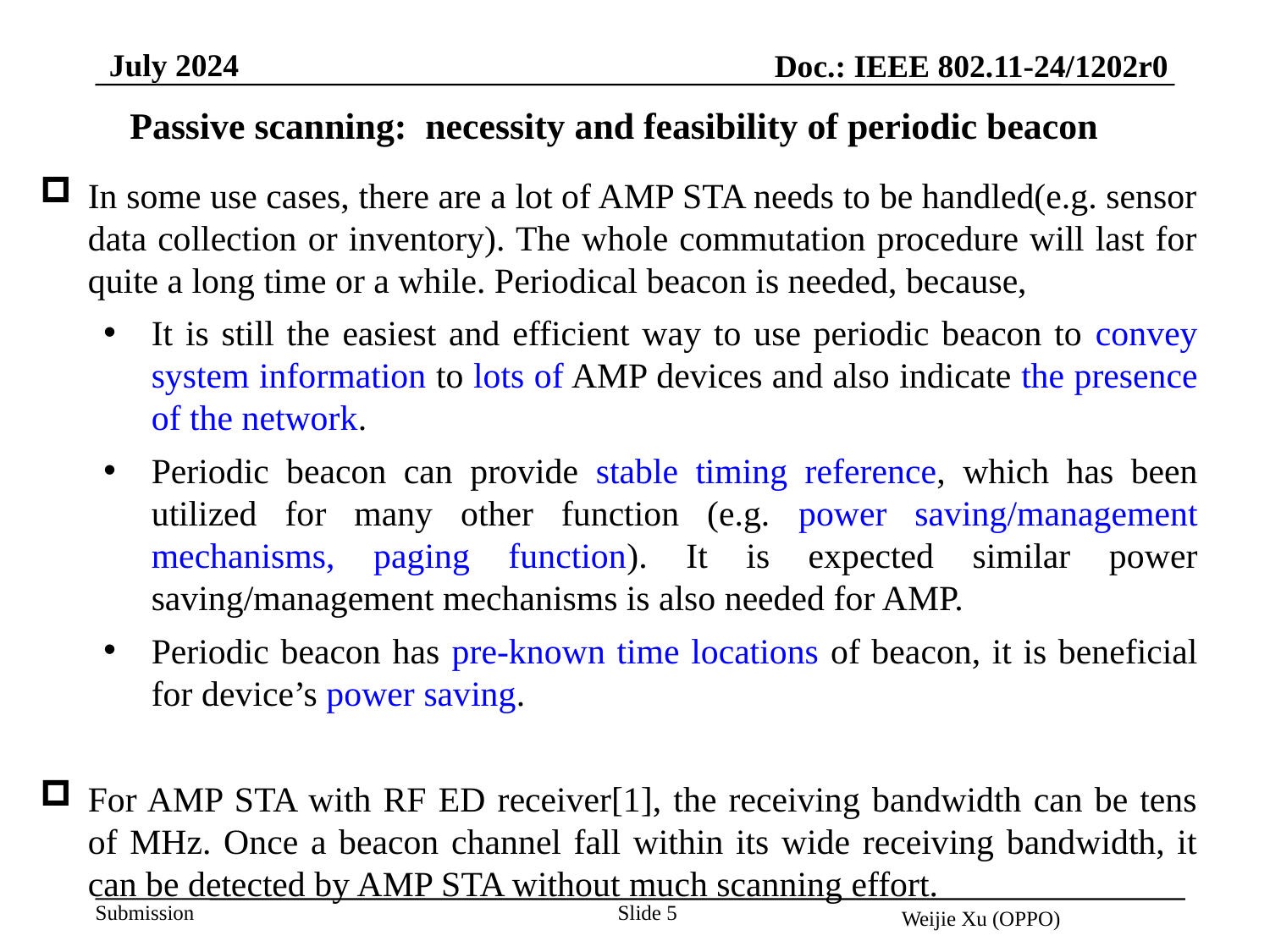

July 2024
Doc.: IEEE 802.11-24/1202r0
Passive scanning:  necessity and feasibility of periodic beacon

In some use cases, there are a lot of AMP STA needs to be handled(e.g. sensor data collection or inventory). The whole commutation procedure will last for quite a long time or a while. Periodical beacon is needed, because,
It is still the easiest and efficient way to use periodic beacon to convey system information to lots of AMP devices and also indicate the presence of the network.
Periodic beacon can provide stable timing reference, which has been utilized for many other function (e.g. power saving/management mechanisms, paging function). It is expected similar power saving/management mechanisms is also needed for AMP.
Periodic beacon has pre-known time locations of beacon, it is beneficial for device’s power saving.

For AMP STA with RF ED receiver[1], the receiving bandwidth can be tens of MHz. Once a beacon channel fall within its wide receiving bandwidth, it can be detected by AMP STA without much scanning effort.

Slide 5
Weijie Xu (OPPO)